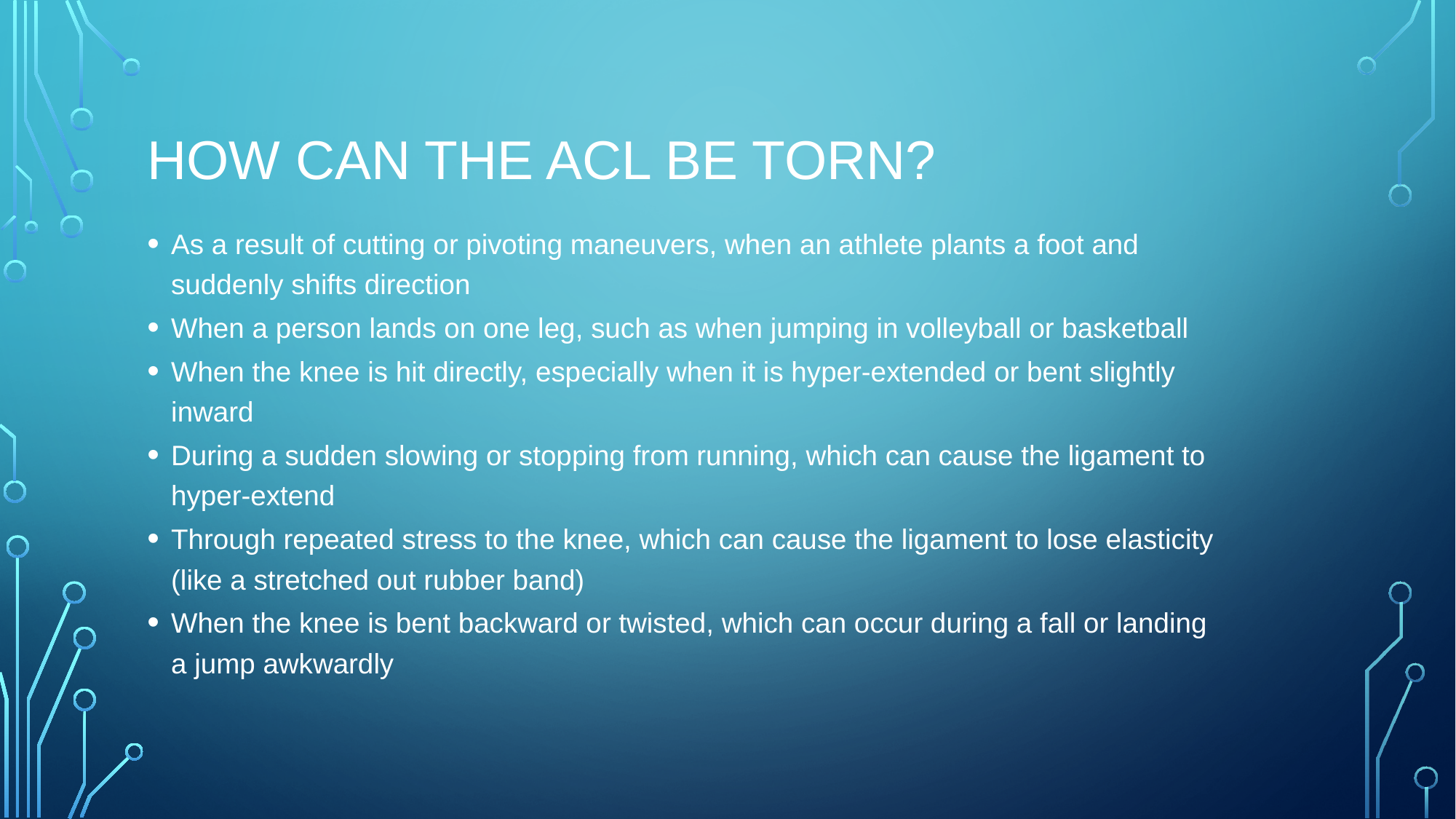

# How can the acl be torn?
As a result of cutting or pivoting maneuvers, when an athlete plants a foot and suddenly shifts direction
When a person lands on one leg, such as when jumping in volleyball or basketball
When the knee is hit directly, especially when it is hyper-extended or bent slightly inward
During a sudden slowing or stopping from running, which can cause the ligament to hyper-extend
Through repeated stress to the knee, which can cause the ligament to lose elasticity (like a stretched out rubber band)
When the knee is bent backward or twisted, which can occur during a fall or landing a jump awkwardly